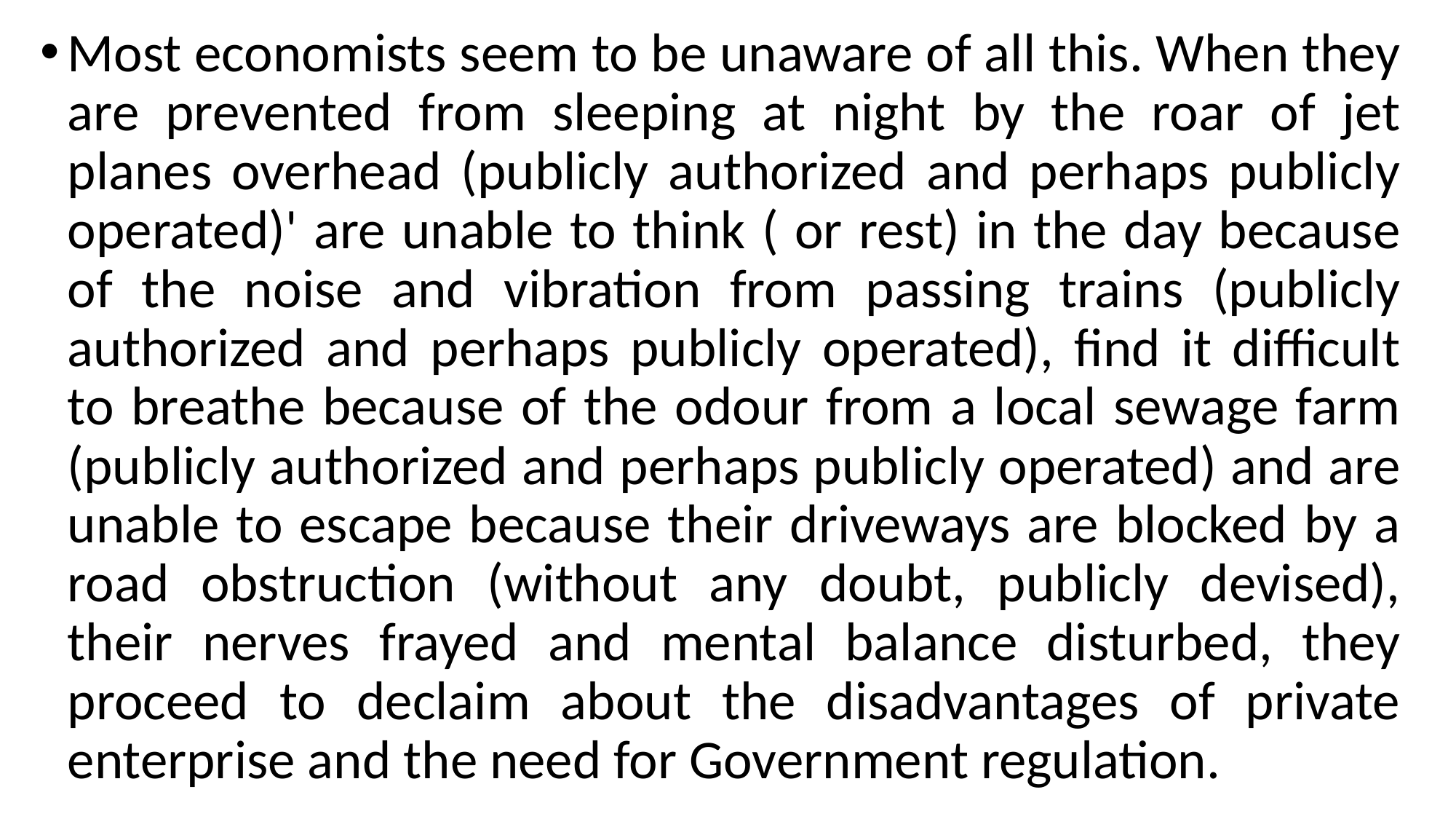

Most economists seem to be unaware of all this. When they are prevented from sleeping at night by the roar of jet planes overhead (publicly authorized and perhaps publicly operated)' are unable to think ( or rest) in the day because of the noise and vibration from passing trains (publicly authorized and perhaps publicly operated), find it difficult to breathe because of the odour from a local sewage farm (publicly authorized and perhaps publicly operated) and are unable to escape because their driveways are blocked by a road obstruction (without any doubt, publicly devised), their nerves frayed and mental balance disturbed, they proceed to declaim about the disadvantages of private enterprise and the need for Government regulation.